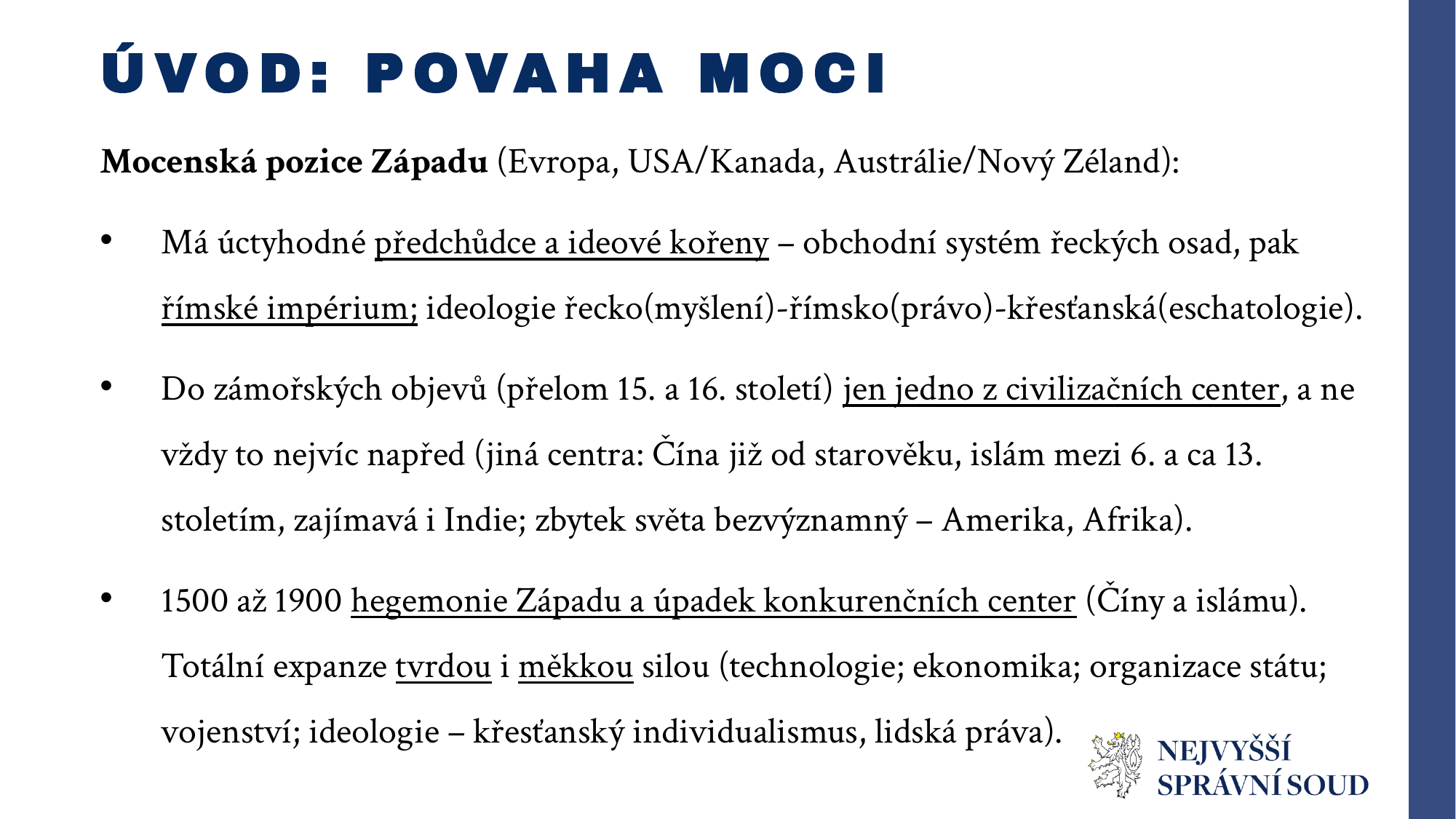

# Úvod: Povaha Moci
Mocenská pozice Západu (Evropa, USA/Kanada, Austrálie/Nový Zéland):
Má úctyhodné předchůdce a ideové kořeny – obchodní systém řeckých osad, pak římské impérium; ideologie řecko(myšlení)-římsko(právo)-křesťanská(eschatologie).
Do zámořských objevů (přelom 15. a 16. století) jen jedno z civilizačních center, a ne vždy to nejvíc napřed (jiná centra: Čína již od starověku, islám mezi 6. a ca 13. stoletím, zajímavá i Indie; zbytek světa bezvýznamný – Amerika, Afrika).
1500 až 1900 hegemonie Západu a úpadek konkurenčních center (Číny a islámu). Totální expanze tvrdou i měkkou silou (technologie; ekonomika; organizace státu; vojenství; ideologie – křesťanský individualismus, lidská práva).